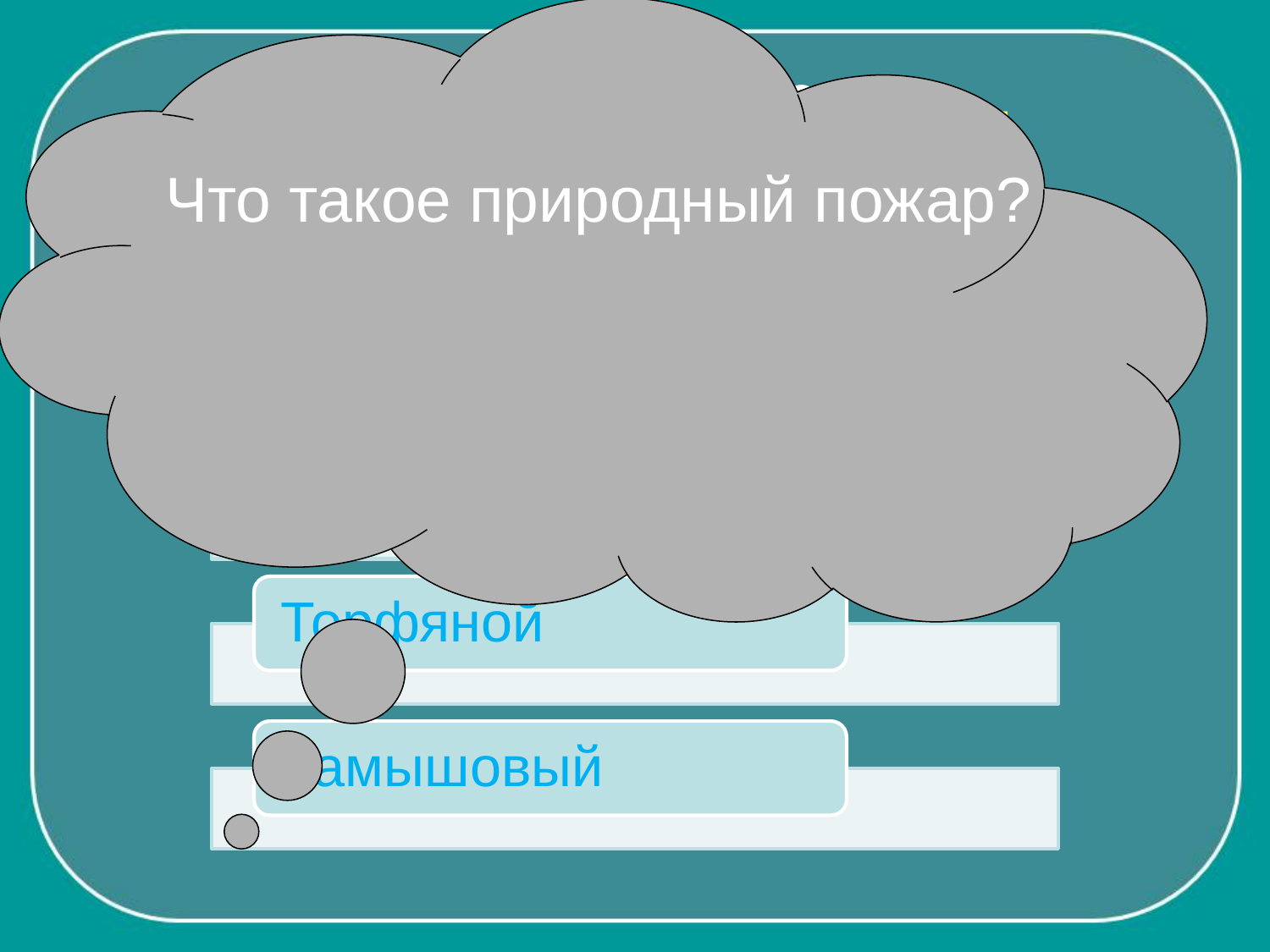

# Природные пожары
Природный пожар – это неконтролируемое стихийно распространяющееся горение растительности или торфяника.
Что такое природный пожар?
Лесной
Степной (полевой)
Торфяной
Камышовый